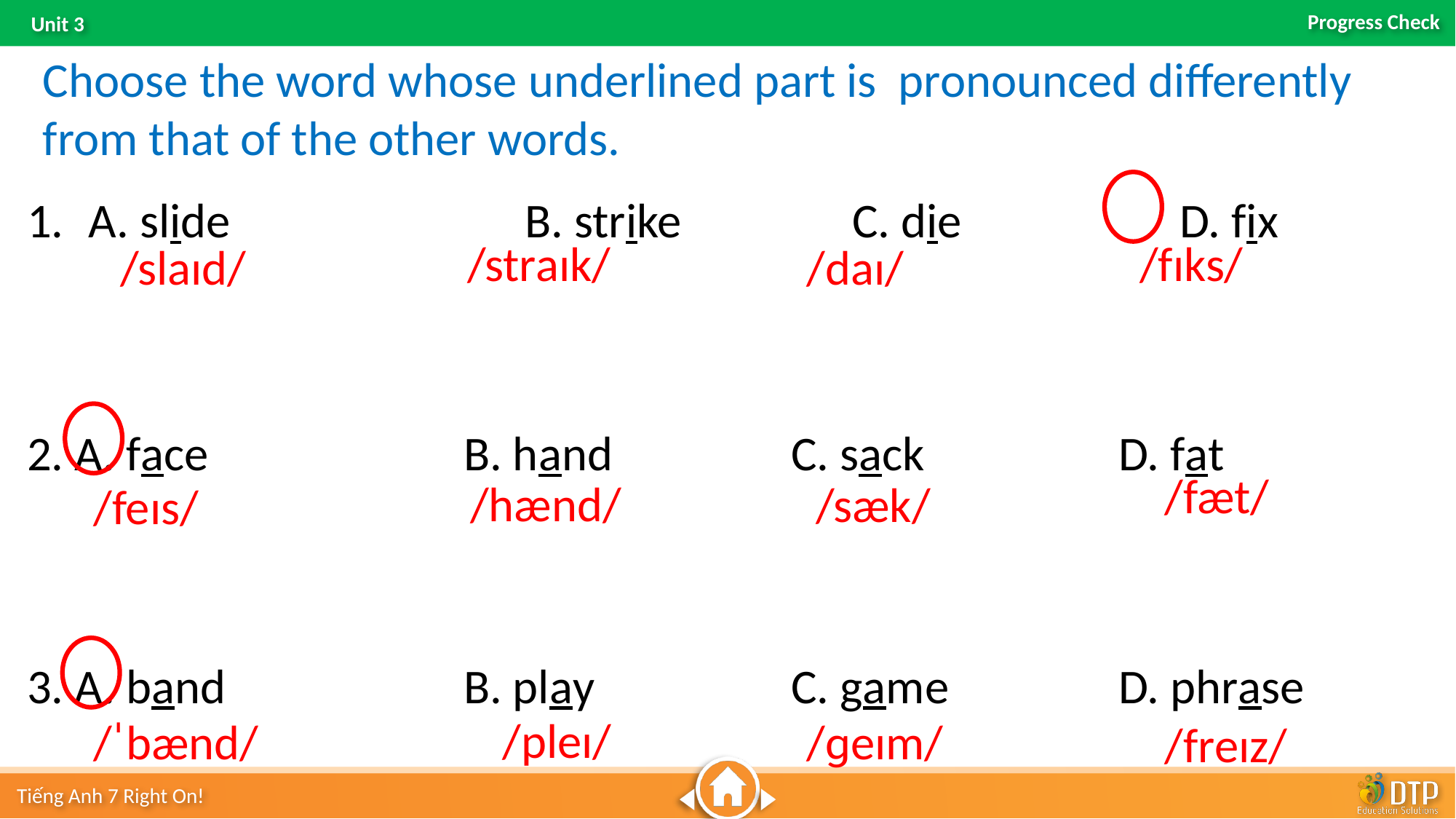

Choose the word whose underlined part is  pronounced differently
from that of the other words.
A. slide			B. strike		C. die		D. fix

2. A. face			B. hand		C. sack		D. fat

3. A. band			B. play		C. game		D. phrase

/straɪk/
/fɪks/
/slaɪd/
/daɪ/

 /fæt/
 /hænd/
/sæk/
/feɪs/

/pleɪ/
/ˈbænd/
 /ɡeɪm/
 /freɪz/